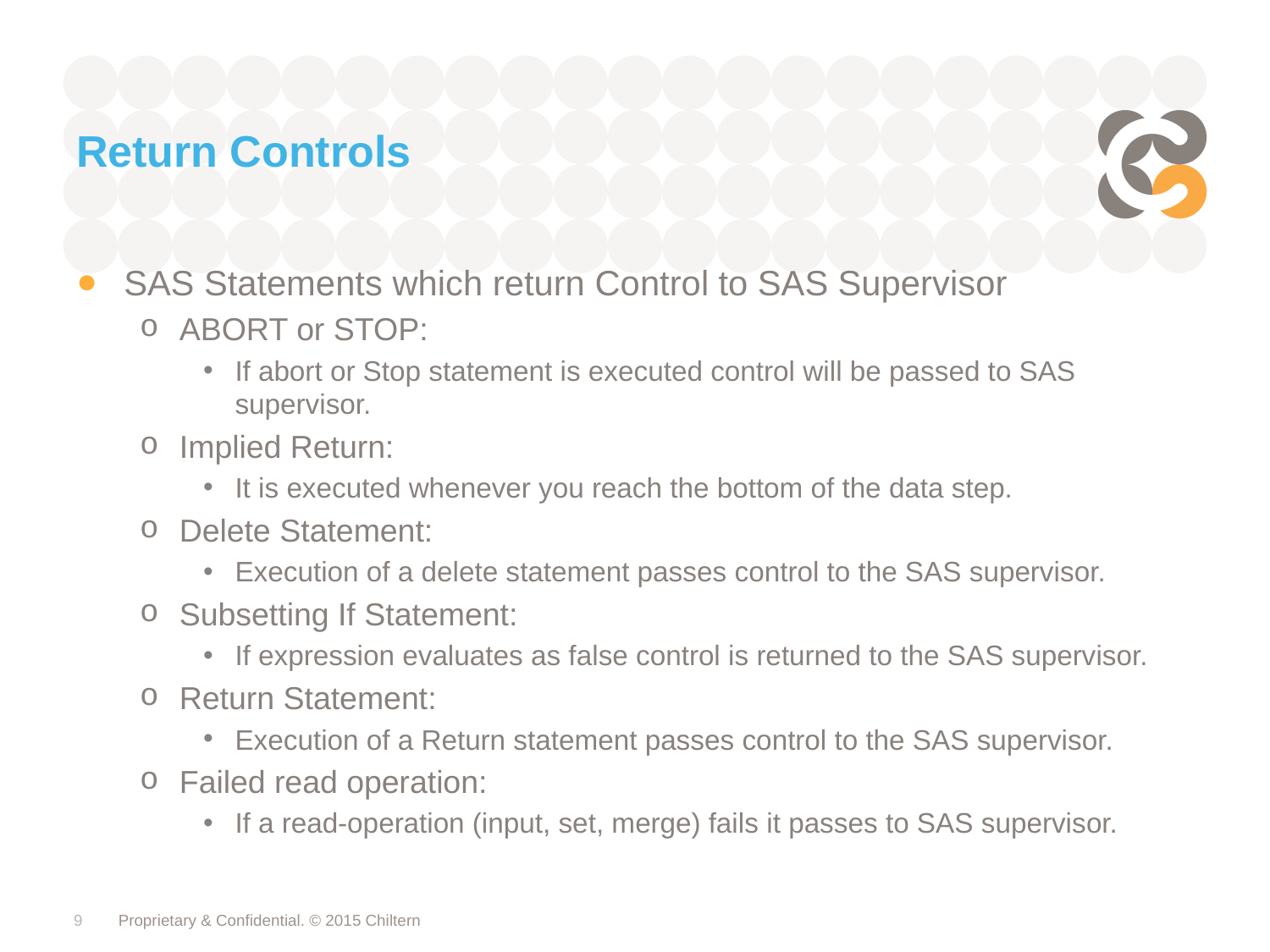

# Return Controls
SAS Statements which return Control to SAS Supervisor
ABORT or STOP:
If abort or Stop statement is executed control will be passed to SAS supervisor.
Implied Return:
It is executed whenever you reach the bottom of the data step.
Delete Statement:
Execution of a delete statement passes control to the SAS supervisor.
Subsetting If Statement:
If expression evaluates as false control is returned to the SAS supervisor.
Return Statement:
Execution of a Return statement passes control to the SAS supervisor.
Failed read operation:
If a read-operation (input, set, merge) fails it passes to SAS supervisor.

9
Proprietary & Confidential. © 2015 Chiltern